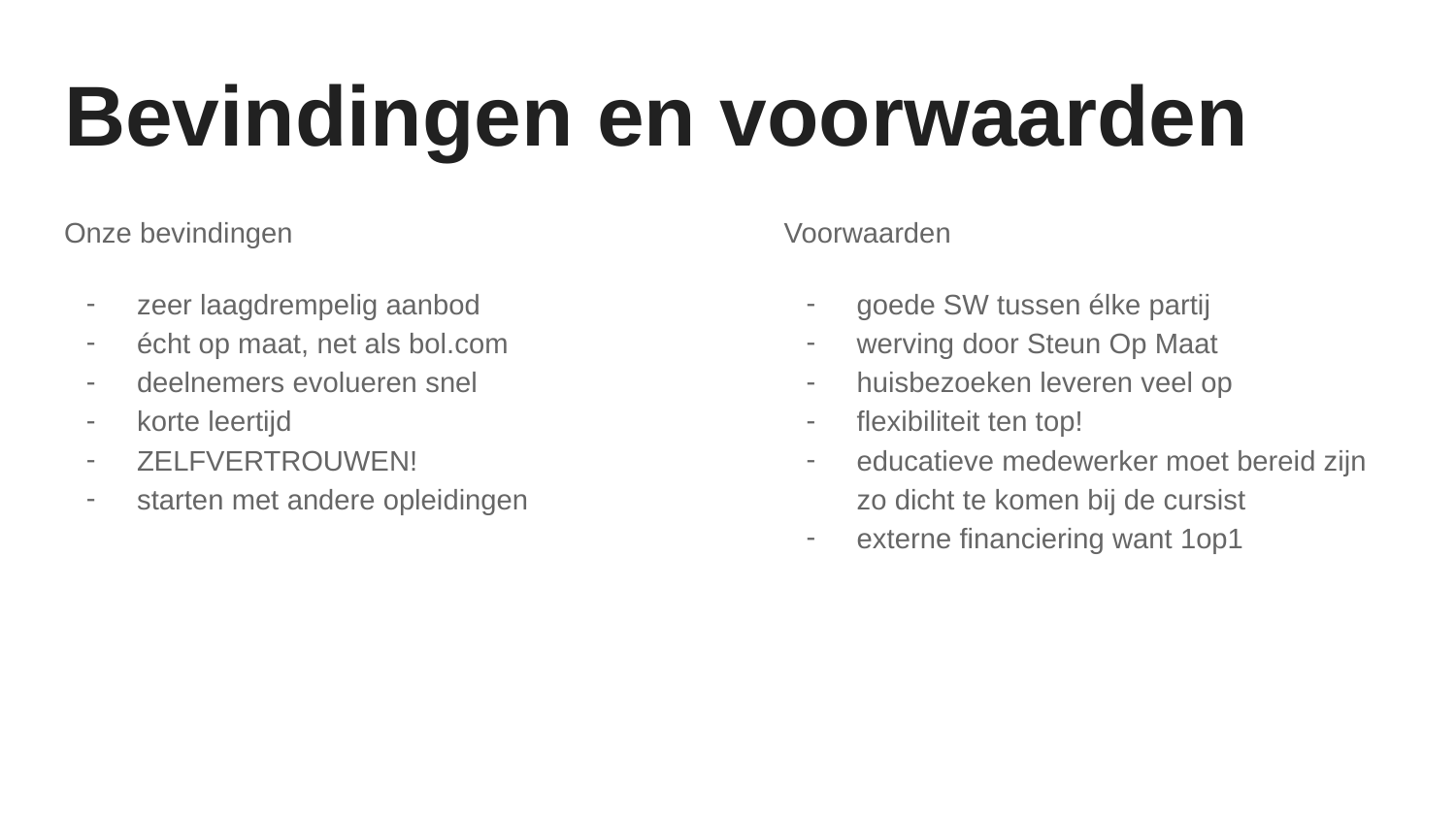

# Bevindingen en voorwaarden
Onze bevindingen
zeer laagdrempelig aanbod
écht op maat, net als bol.com
deelnemers evolueren snel
korte leertijd
ZELFVERTROUWEN!
starten met andere opleidingen

Voorwaarden
goede SW tussen élke partij
werving door Steun Op Maat
huisbezoeken leveren veel op
flexibiliteit ten top!
educatieve medewerker moet bereid zijn zo dicht te komen bij de cursist
externe financiering want 1op1